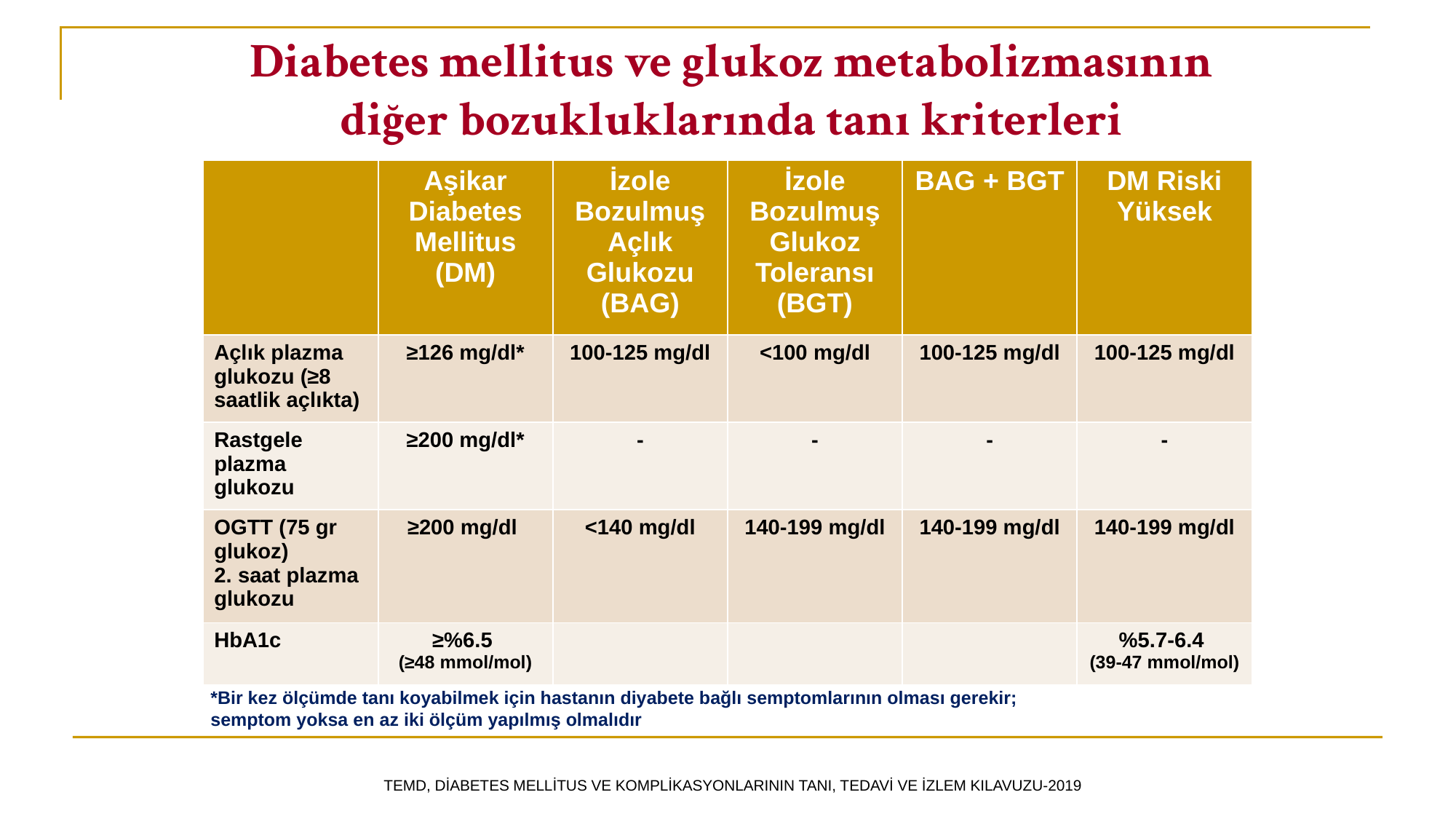

# Diabetes mellitus ve glukoz metabolizmasının diğer bozukluklarında tanı kriterleri
|  | Aşikar Diabetes Mellitus (DM) | İzole Bozulmuş Açlık Glukozu (BAG) | İzole Bozulmuş Glukoz Toleransı (BGT) | BAG + BGT | DM Riski Yüksek |
| --- | --- | --- | --- | --- | --- |
| Açlık plazma glukozu (≥8 saatlik açlıkta) | ≥126 mg/dl\* | 100-125 mg/dl | <100 mg/dl | 100-125 mg/dl | 100-125 mg/dl |
| Rastgele plazma glukozu | ≥200 mg/dl\* | - | - | - | - |
| OGTT (75 gr glukoz) 2. saat plazma glukozu | ≥200 mg/dl | <140 mg/dl | 140-199 mg/dl | 140-199 mg/dl | 140-199 mg/dl |
| HbA1c | ≥%6.5 (≥48 mmol/mol) |  |  |  | %5.7-6.4 (39-47 mmol/mol) |
*Bir kez ölçümde tanı koyabilmek için hastanın diyabete bağlı semptomlarının olması gerekir;
semptom yoksa en az iki ölçüm yapılmış olmalıdır
TEMD, DİABETES MELLİTUS VE KOMPLİKASYONLARININ TANI, TEDAVİ VE İZLEM KILAVUZU-2019